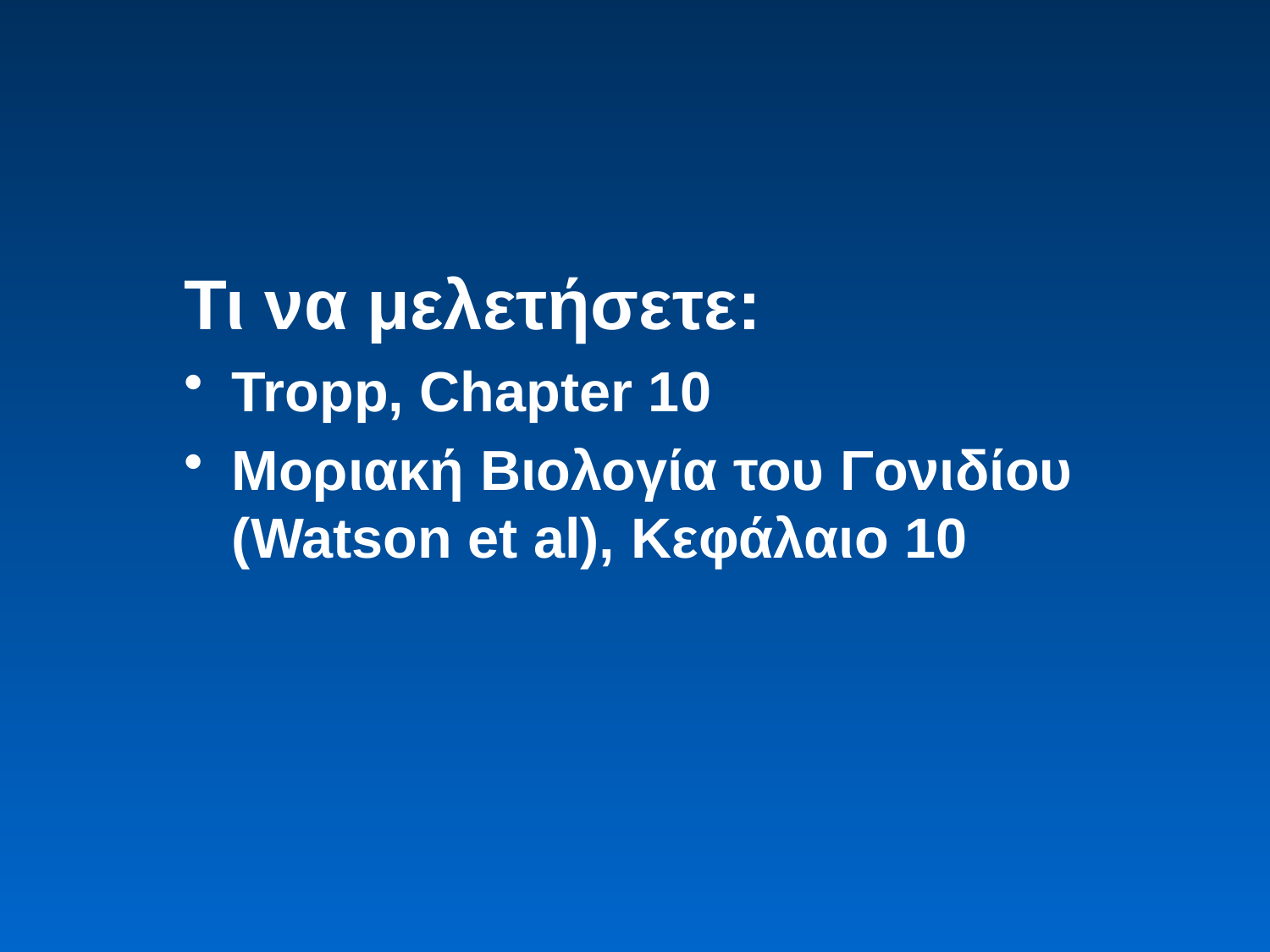

Τι να μελετήσετε:
Tropp, Chapter 10
Μοριακή Βιολογία του Γονιδίου (Watson et al), Κεφάλαιο 10